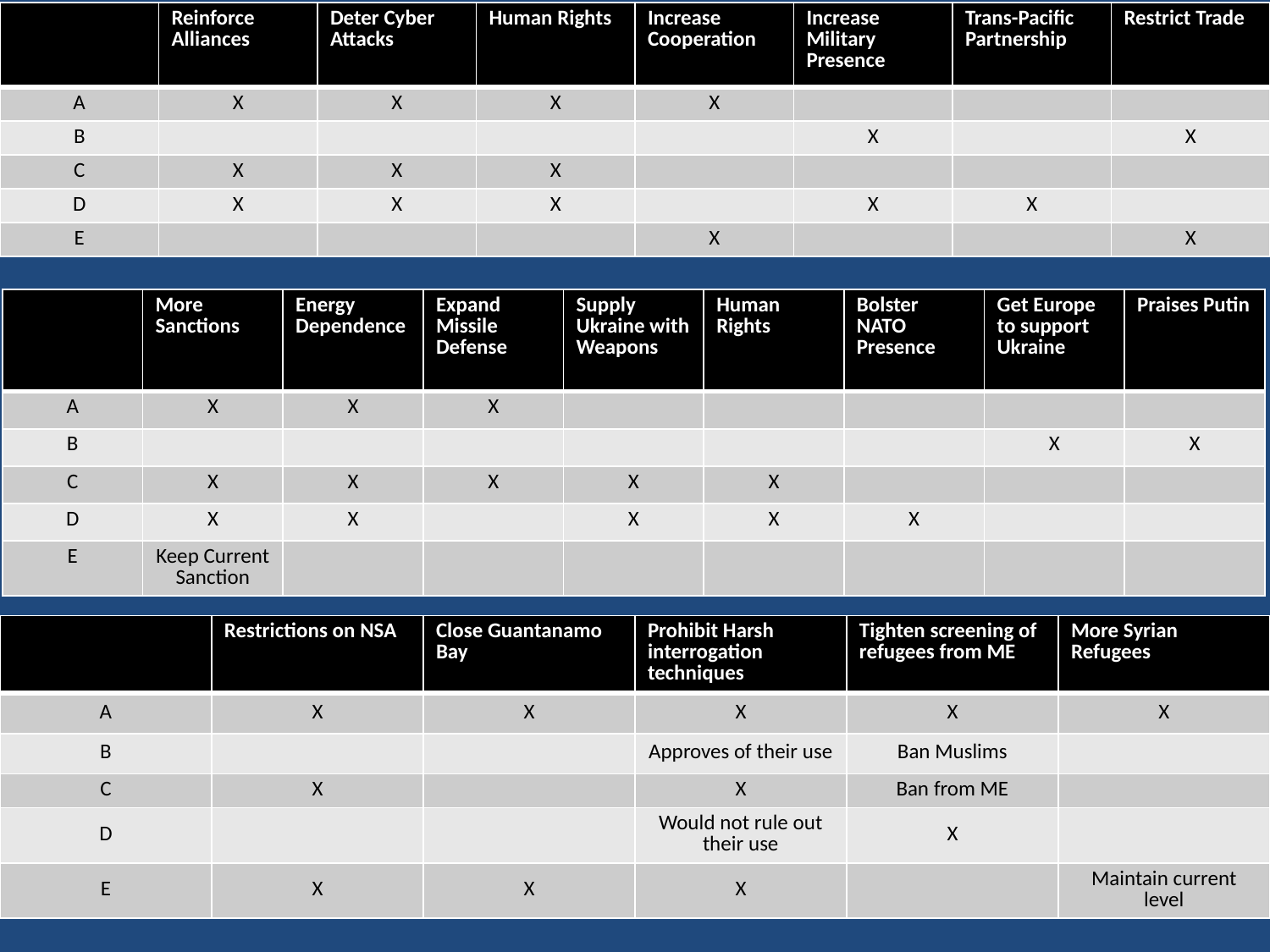

|  | Reinforce Alliances | Deter Cyber Attacks | Human Rights | Increase Cooperation | Increase Military Presence | Trans-Pacific Partnership | Restrict Trade |
| --- | --- | --- | --- | --- | --- | --- | --- |
| A | X | X | X | X |  |  |  |
| B |  |  |  |  | X |  | X |
| C | X | X | X |  |  |  |  |
| D | X | X | X |  | X | X |  |
| E |  |  |  | X |  |  | X |
|  | More Sanctions | Energy Dependence | Expand Missile Defense | Supply Ukraine with Weapons | Human Rights | Bolster NATO Presence | Get Europe to support Ukraine | Praises Putin |
| --- | --- | --- | --- | --- | --- | --- | --- | --- |
| A | X | X | X |  |  |  |  |  |
| B |  |  |  |  |  |  | X | X |
| C | X | X | X | X | X |  |  |  |
| D | X | X |  | X | X | X |  |  |
| E | Keep Current Sanction |  |  |  |  |  |  |  |
|  | Restrictions on NSA | Close Guantanamo Bay | Prohibit Harsh interrogation techniques | Tighten screening of refugees from ME | More Syrian Refugees |
| --- | --- | --- | --- | --- | --- |
| A | X | X | X | X | X |
| B |  |  | Approves of their use | Ban Muslims |  |
| C | X |  | X | Ban from ME |  |
| D |  |  | Would not rule out their use | X |  |
| E | X | X | X |  | Maintain current level |